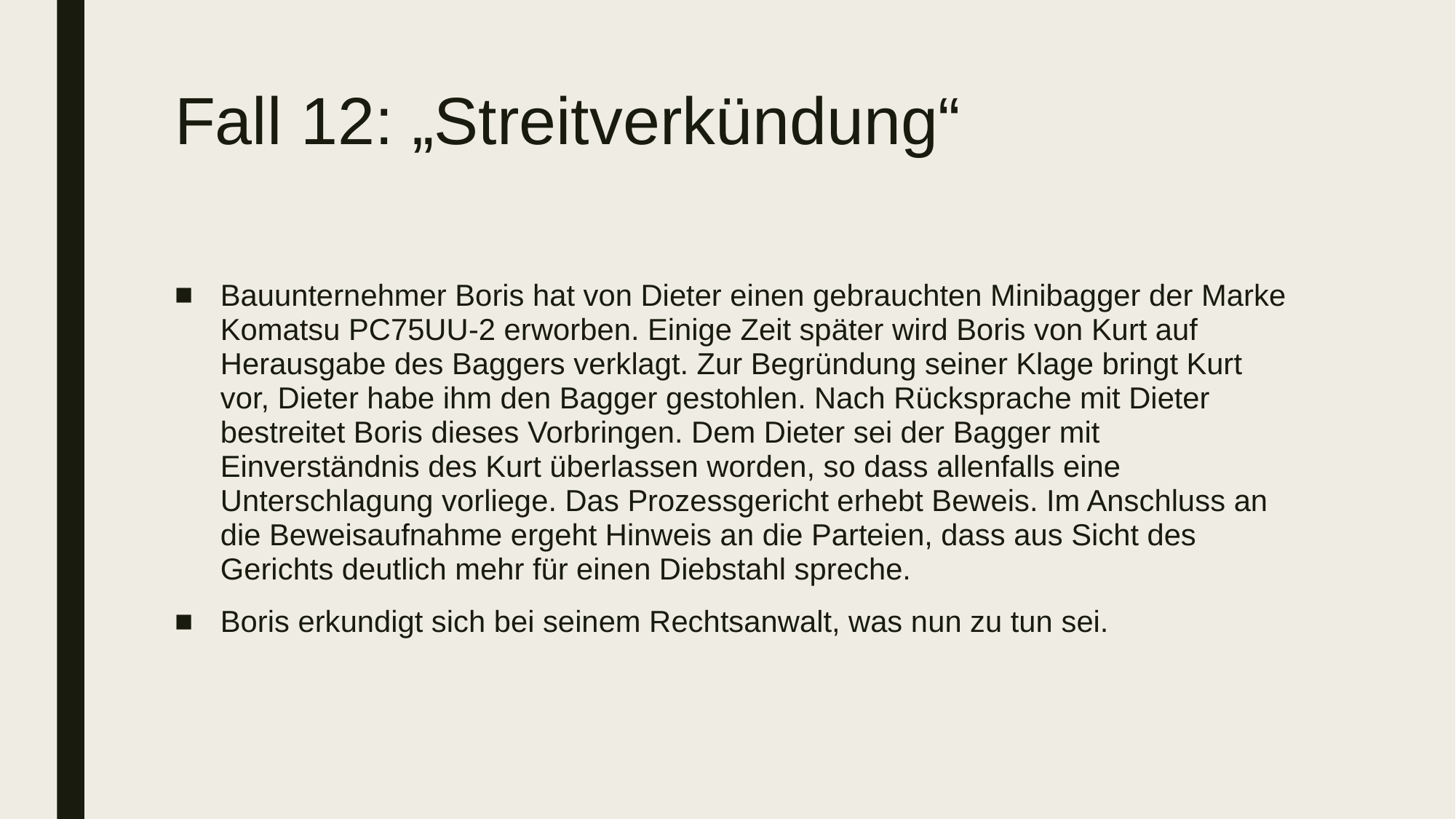

# Fall 12: „Streitverkündung“
Bauunternehmer Boris hat von Dieter einen gebrauchten Minibagger der Marke Komatsu PC75UU-2 erworben. Einige Zeit später wird Boris von Kurt auf Herausgabe des Baggers verklagt. Zur Begründung seiner Klage bringt Kurt vor, Dieter habe ihm den Bagger gestohlen. Nach Rücksprache mit Dieter bestreitet Boris dieses Vorbringen. Dem Dieter sei der Bagger mit Einverständnis des Kurt überlassen worden, so dass allenfalls eine Unterschlagung vorliege. Das Prozessgericht erhebt Beweis. Im Anschluss an die Beweisaufnahme ergeht Hinweis an die Parteien, dass aus Sicht des Gerichts deutlich mehr für einen Diebstahl spreche.
Boris erkundigt sich bei seinem Rechtsanwalt, was nun zu tun sei.